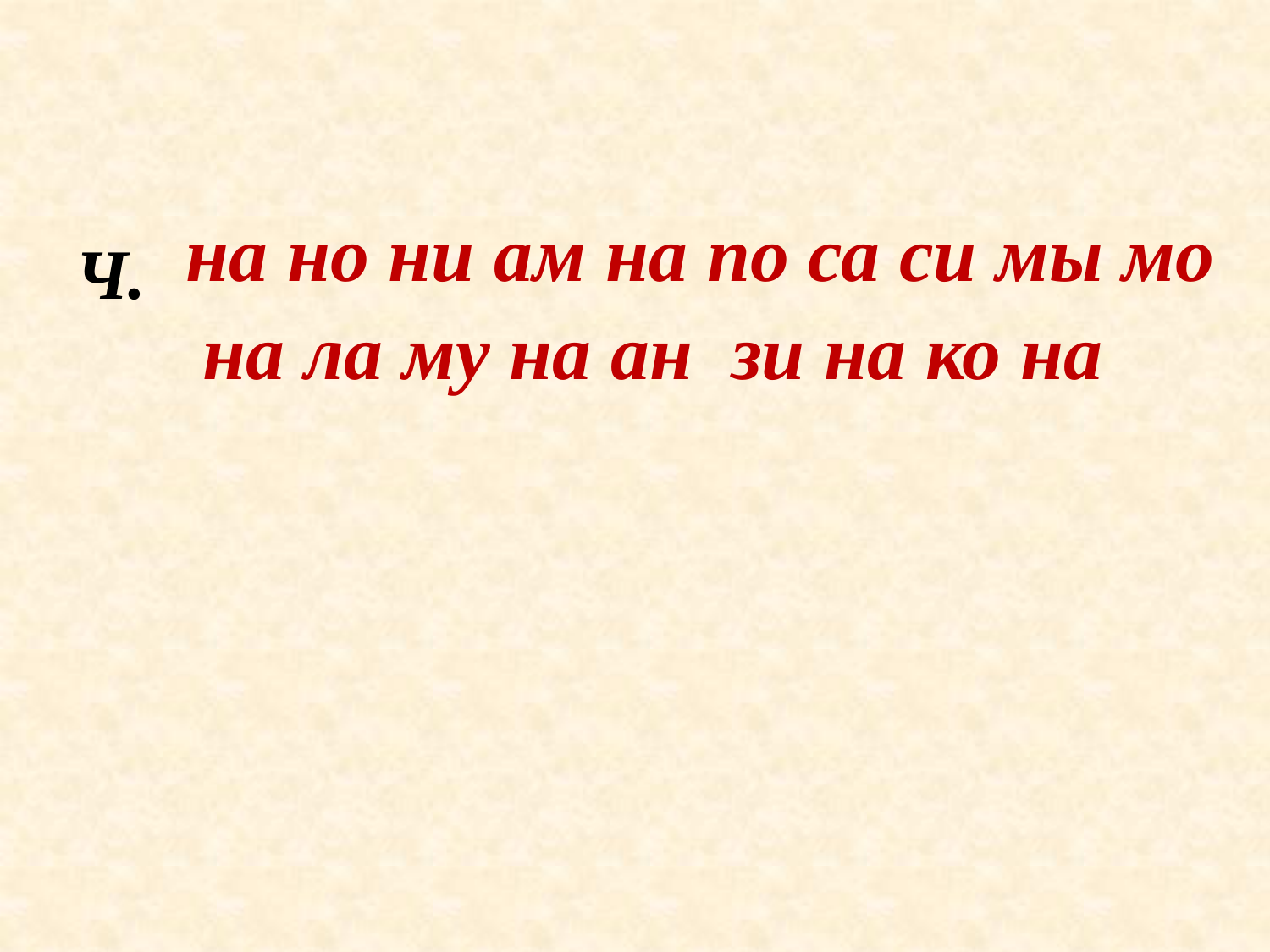

#
на но ни ам на по са си мы мо
Ч.
на ла му на ан  зи на ко на